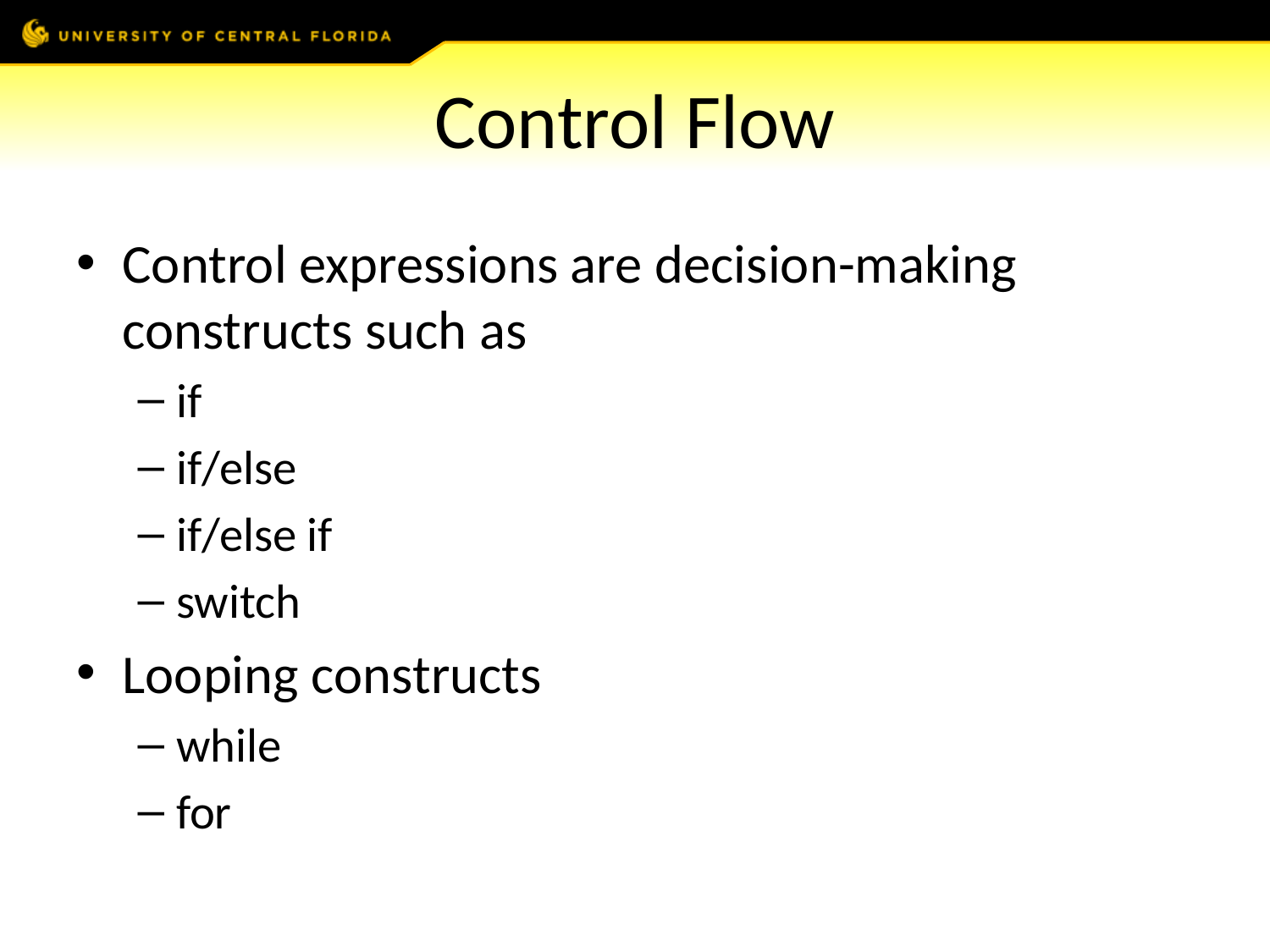

# Control Flow
Control expressions are decision-making constructs such as
if
if/else
if/else if
switch
Looping constructs
while
for